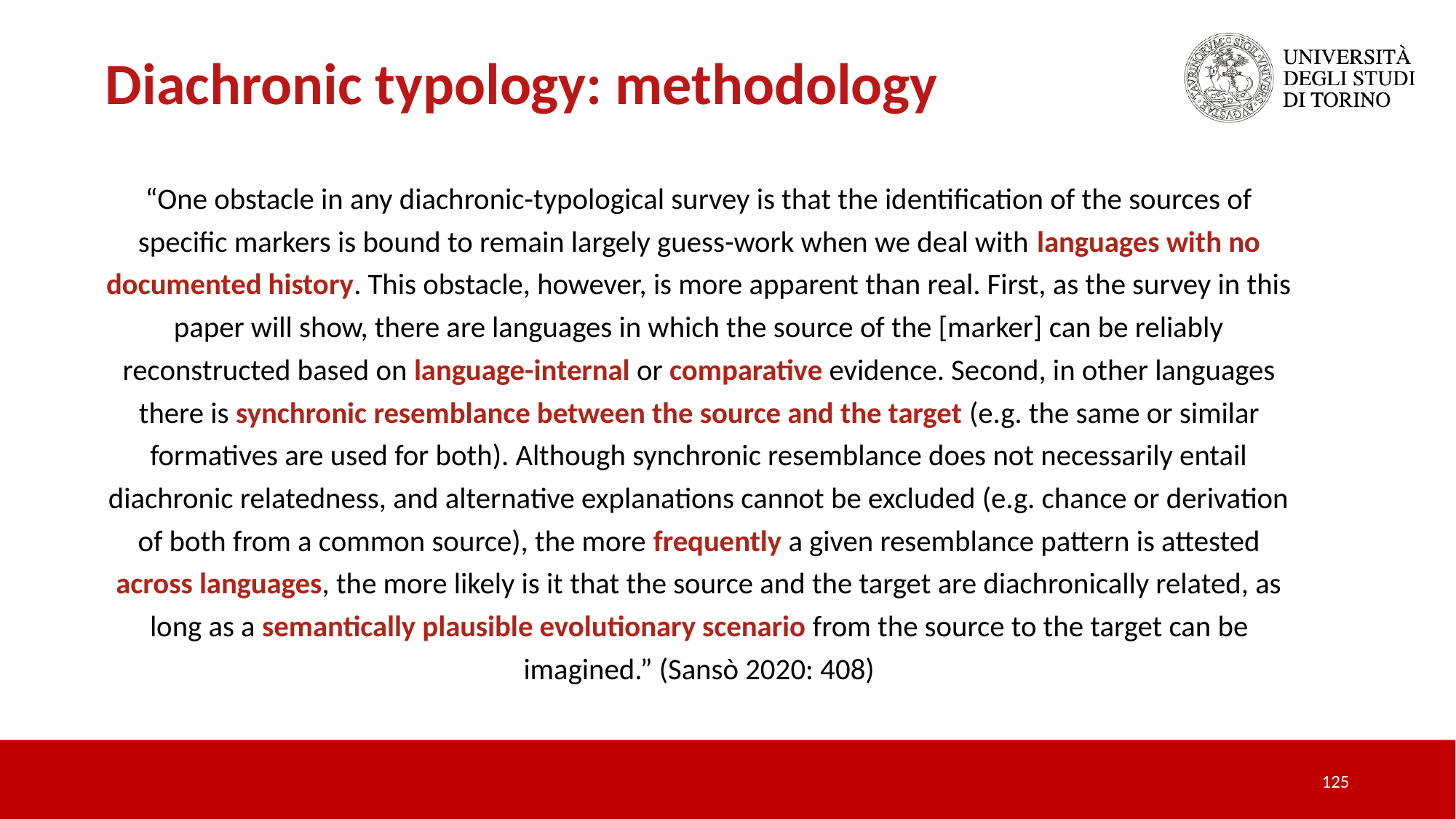

Diachronic typology: methodology
“One obstacle in any diachronic-typological survey is that the identification of the sources of specific markers is bound to remain largely guess-work when we deal with languages with no documented history. This obstacle, however, is more apparent than real. First, as the survey in this paper will show, there are languages in which the source of the [marker] can be reliably reconstructed based on language-internal or comparative evidence. Second, in other languages there is synchronic resemblance between the source and the target (e.g. the same or similar formatives are used for both). Although synchronic resemblance does not necessarily entail diachronic relatedness, and alternative explanations cannot be excluded (e.g. chance or derivation of both from a common source), the more frequently a given resemblance pattern is attested across languages, the more likely is it that the source and the target are diachronically related, as long as a semantically plausible evolutionary scenario from the source to the target can be imagined.” (Sansò 2020: 408)
125